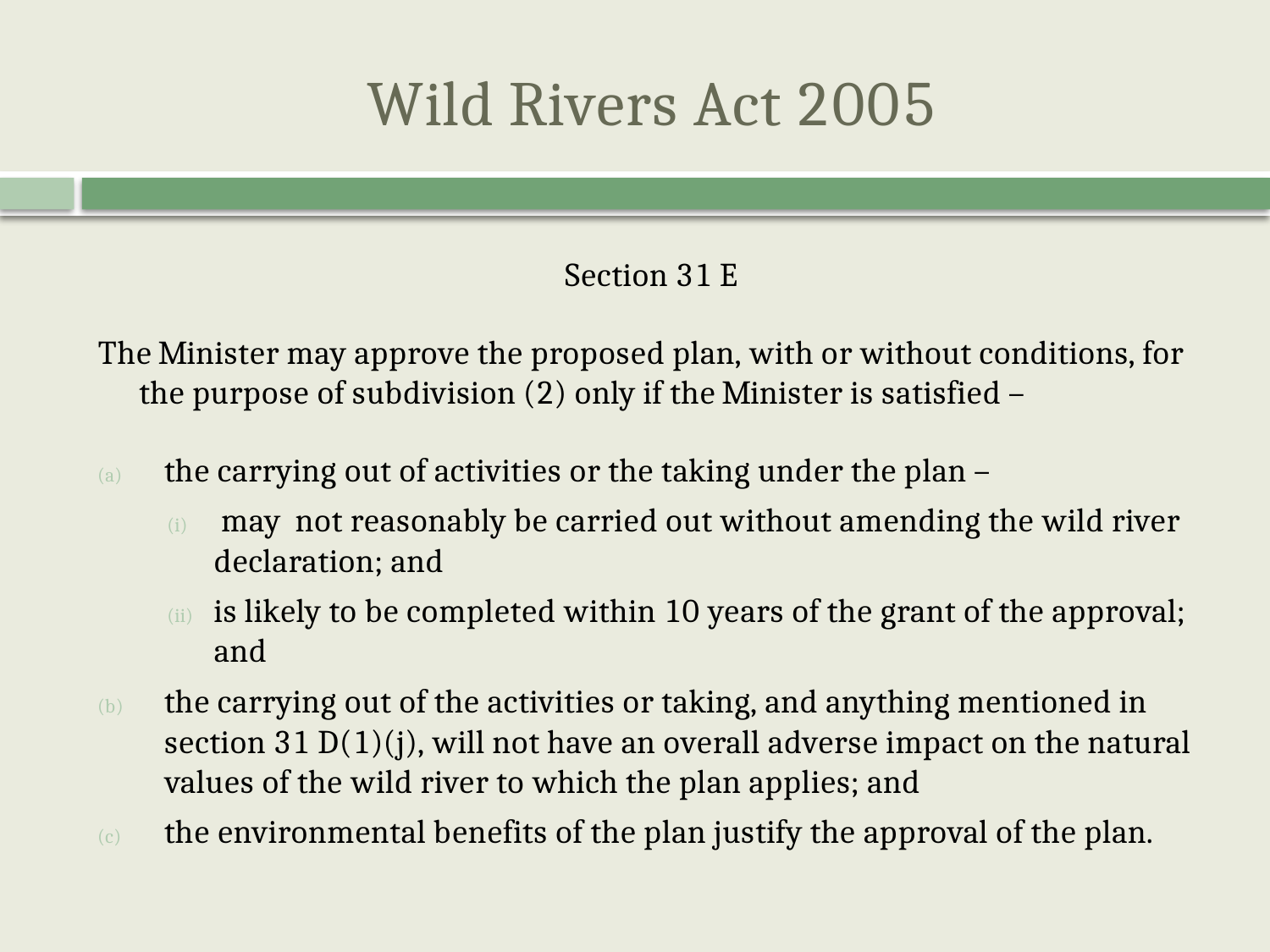

# Wild Rivers Act 2005

Section 31 E

The Minister may approve the proposed plan, with or without conditions, for the purpose of subdivision (2) only if the Minister is satisfied –

the carrying out of activities or the taking under the plan –
 may  not reasonably be carried out without amending the wild river declaration; and
	is likely to be completed within 10 years of the grant of the approval; and
the carrying out of the activities or taking, and anything mentioned in section 31 D(1)(j), will not have an overall adverse impact on the natural values of the wild river to which the plan applies; and
the environmental benefits of the plan justify the approval of the plan.